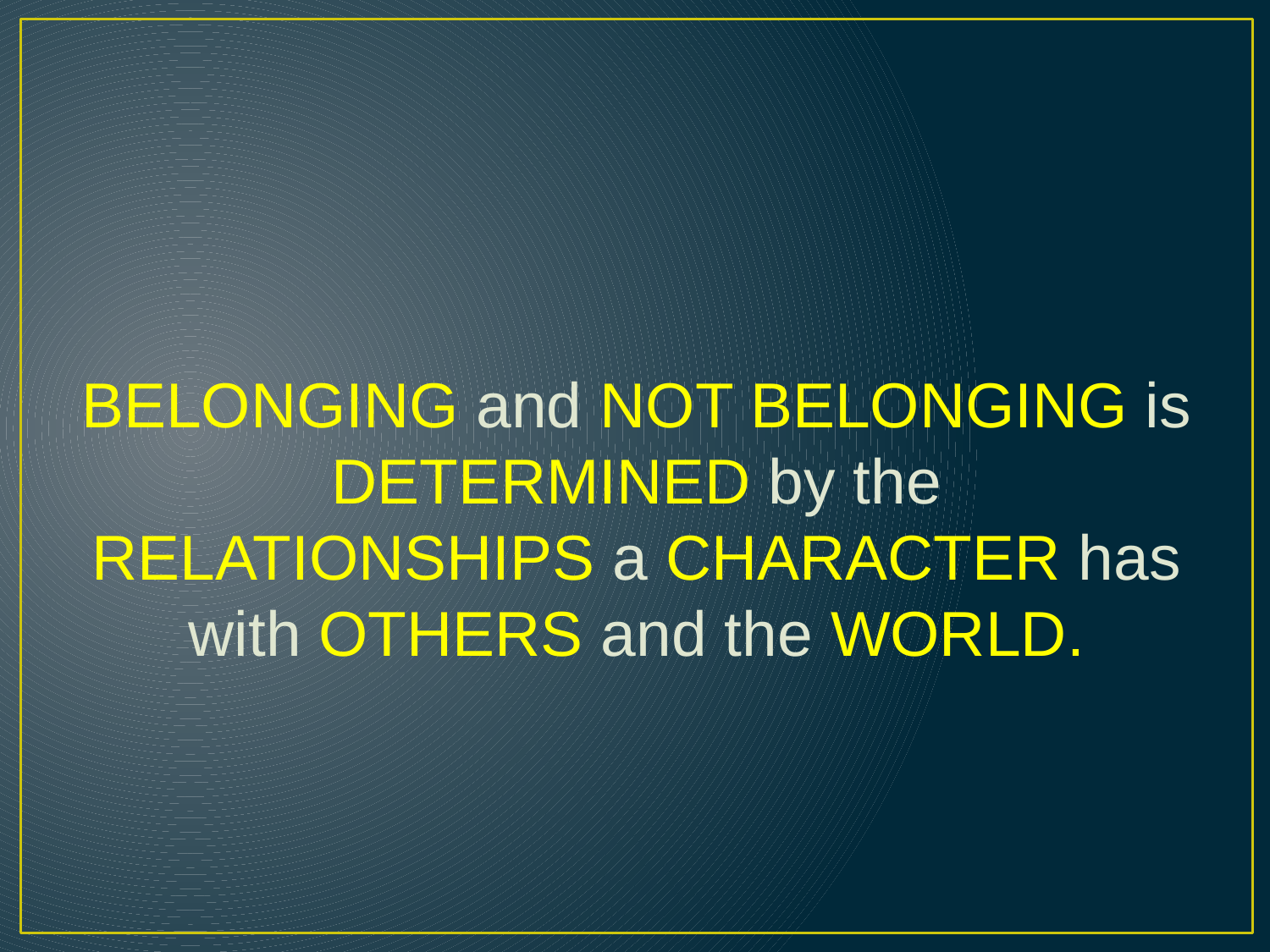

BELONGING and NOT BELONGING is DETERMINED by the RELATIONSHIPS a CHARACTER has with OTHERS and the WORLD.